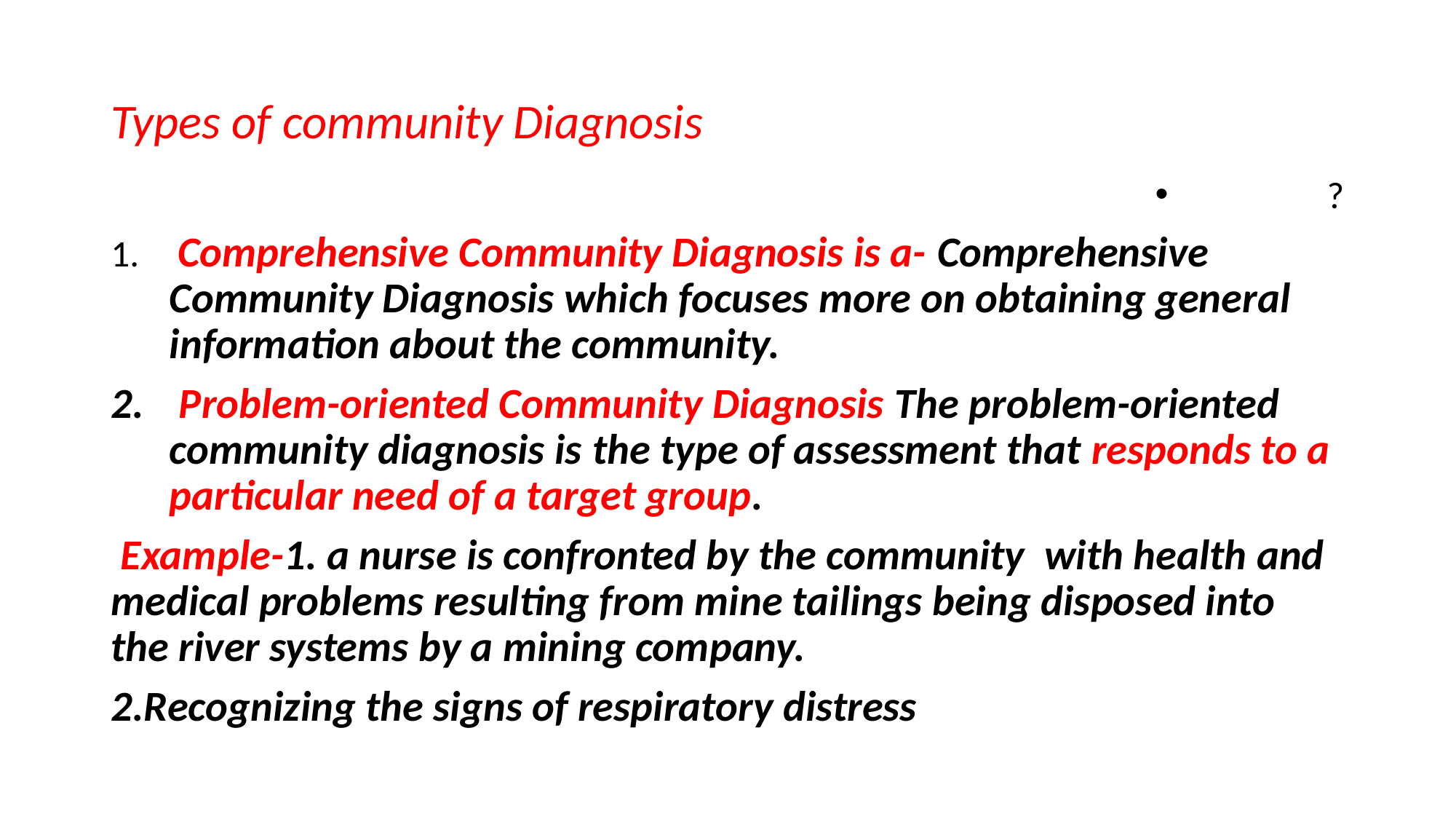

# Types of community Diagnosis
?
 Comprehensive Community Diagnosis is a- Comprehensive Community Diagnosis which focuses more on obtaining general information about the community.
 Problem-oriented Community Diagnosis The problem-oriented community diagnosis is the type of assessment that responds to a particular need of a target group.
 Example-1. a nurse is confronted by the community  with health and medical problems resulting from mine tailings being disposed into the river systems by a mining company.
2.Recognizing the signs of respiratory distress